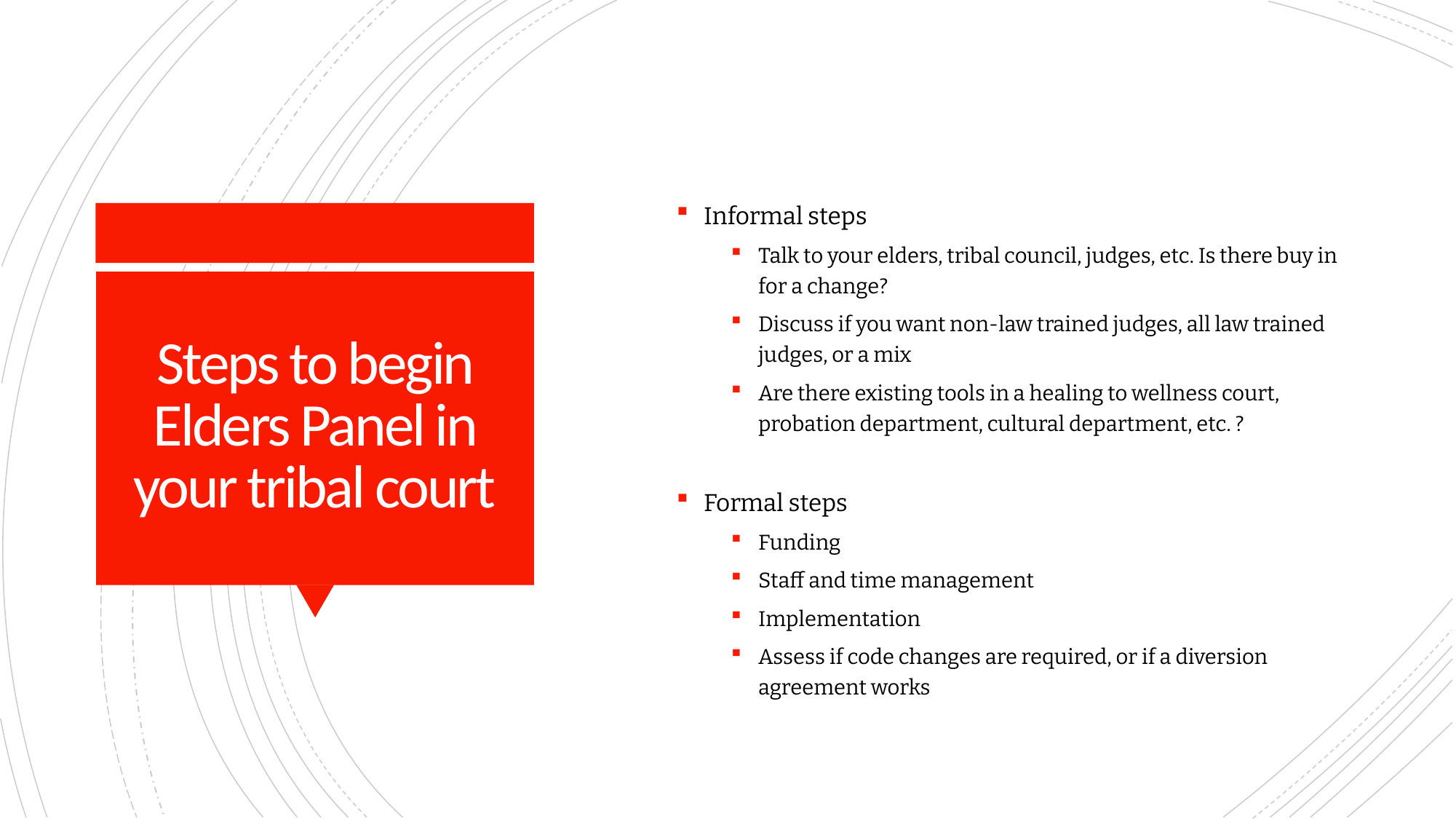

Informal steps
Talk to your elders, tribal council, judges, etc. Is there buy in for a change?
Discuss if you want non-law trained judges, all law trained judges, or a mix
Are there existing tools in a healing to wellness court, probation department, cultural department, etc. ?

Formal steps
Funding
Staff and time management
Implementation
Assess if code changes are required, or if a diversion agreement works

# Steps to begin Elders Panel in your tribal court